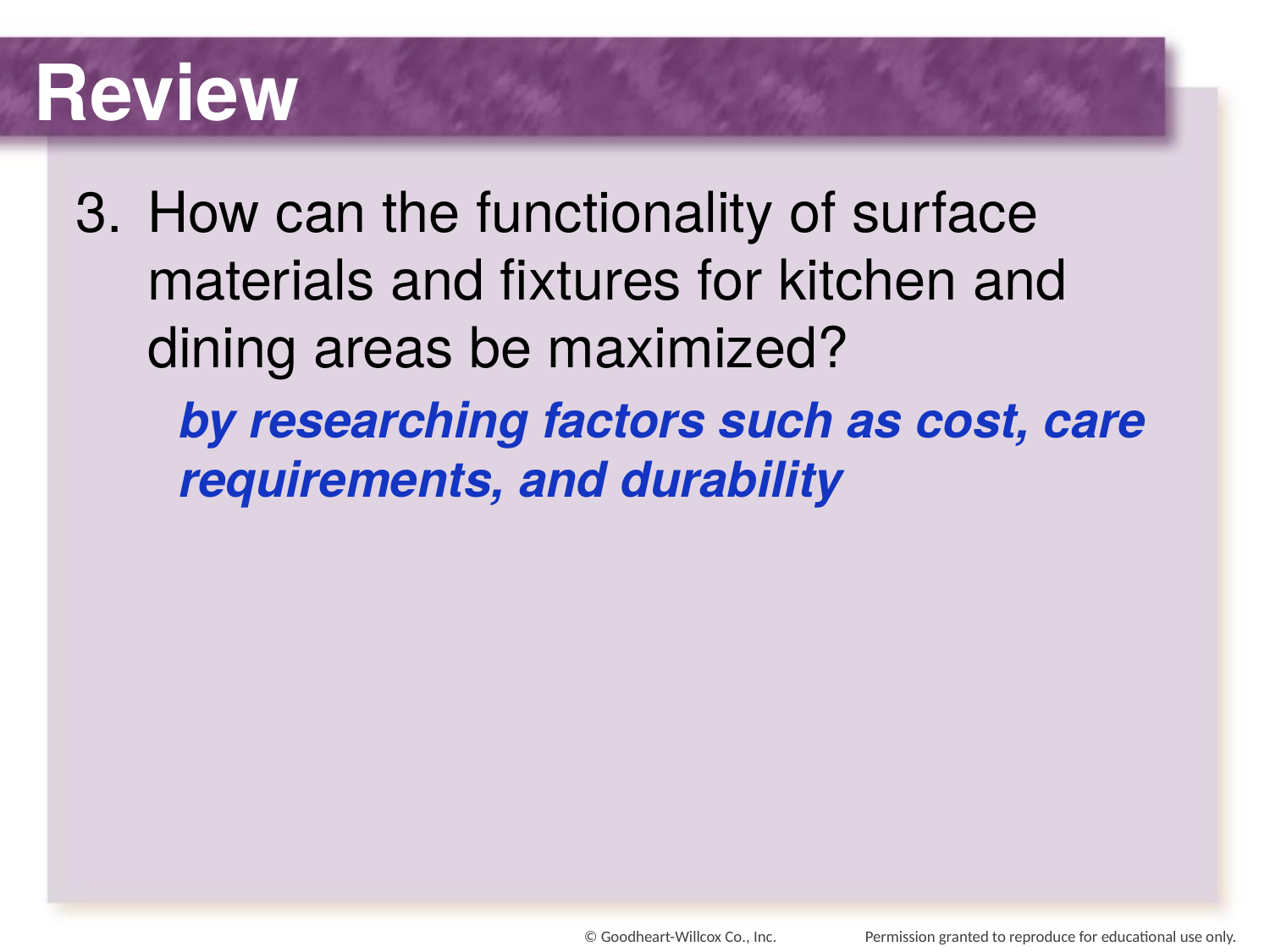

# Review
How can the functionality of surface materials and fixtures for kitchen and dining areas be maximized?
	by researching factors such as cost, care requirements, and durability